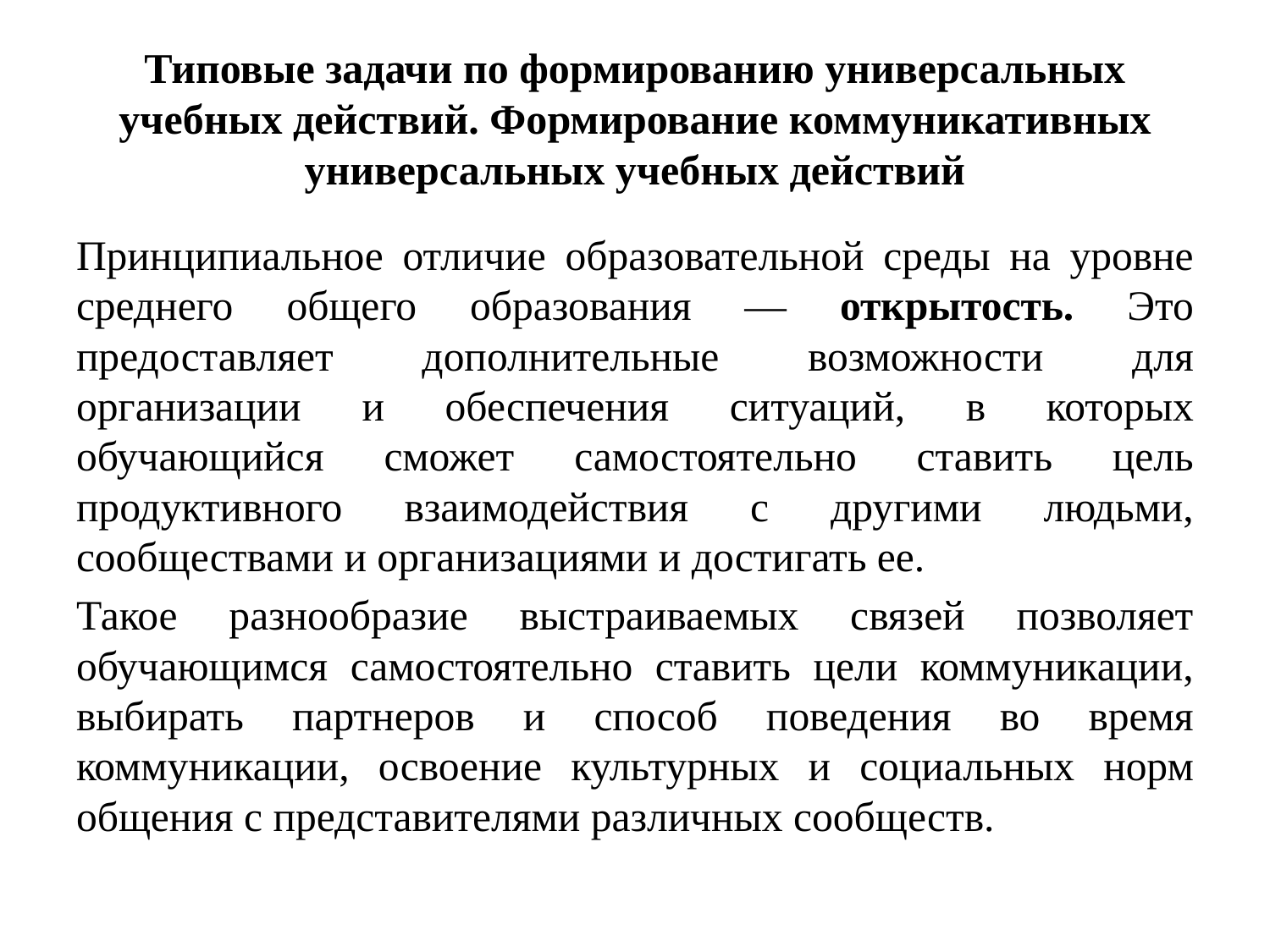

# Типовые задачи по формированию универсальных учебных действий. Формирование коммуникативных универсальных учебных действий
Принципиальное отличие образовательной среды на уровне среднего общего образования — открытость. Это предоставляет дополнительные возможности для организации и обеспечения ситуаций, в которых обучающийся сможет самостоятельно ставить цель продуктивного взаимодействия с другими людьми, сообществами и организациями и достигать ее.
Такое разнообразие выстраиваемых связей позволяет обучающимся самостоятельно ставить цели коммуникации, выбирать партнеров и способ поведения во время коммуникации, освоение культурных и социальных норм общения с представителями различных сообществ.